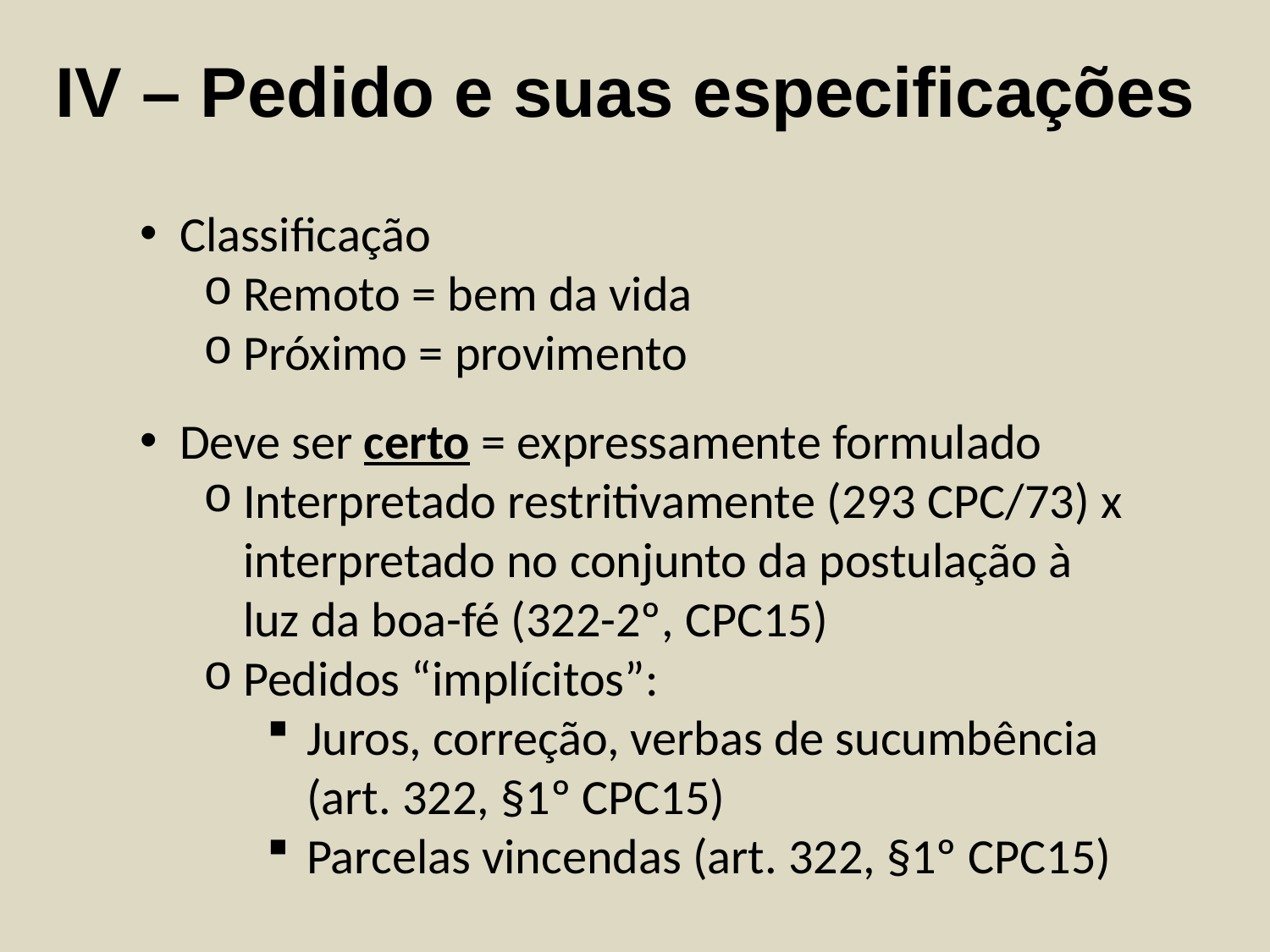

IV – Pedido e suas especificações
#
Classificação
Remoto = bem da vida
Próximo = provimento

Deve ser certo = expressamente formulado
Interpretado restritivamente (293 CPC/73) x interpretado no conjunto da postulação à luz da boa-fé (322-2º, CPC15)
Pedidos “implícitos”:
Juros, correção, verbas de sucumbência (art. 322, §1º CPC15)
Parcelas vincendas (art. 322, §1º CPC15)